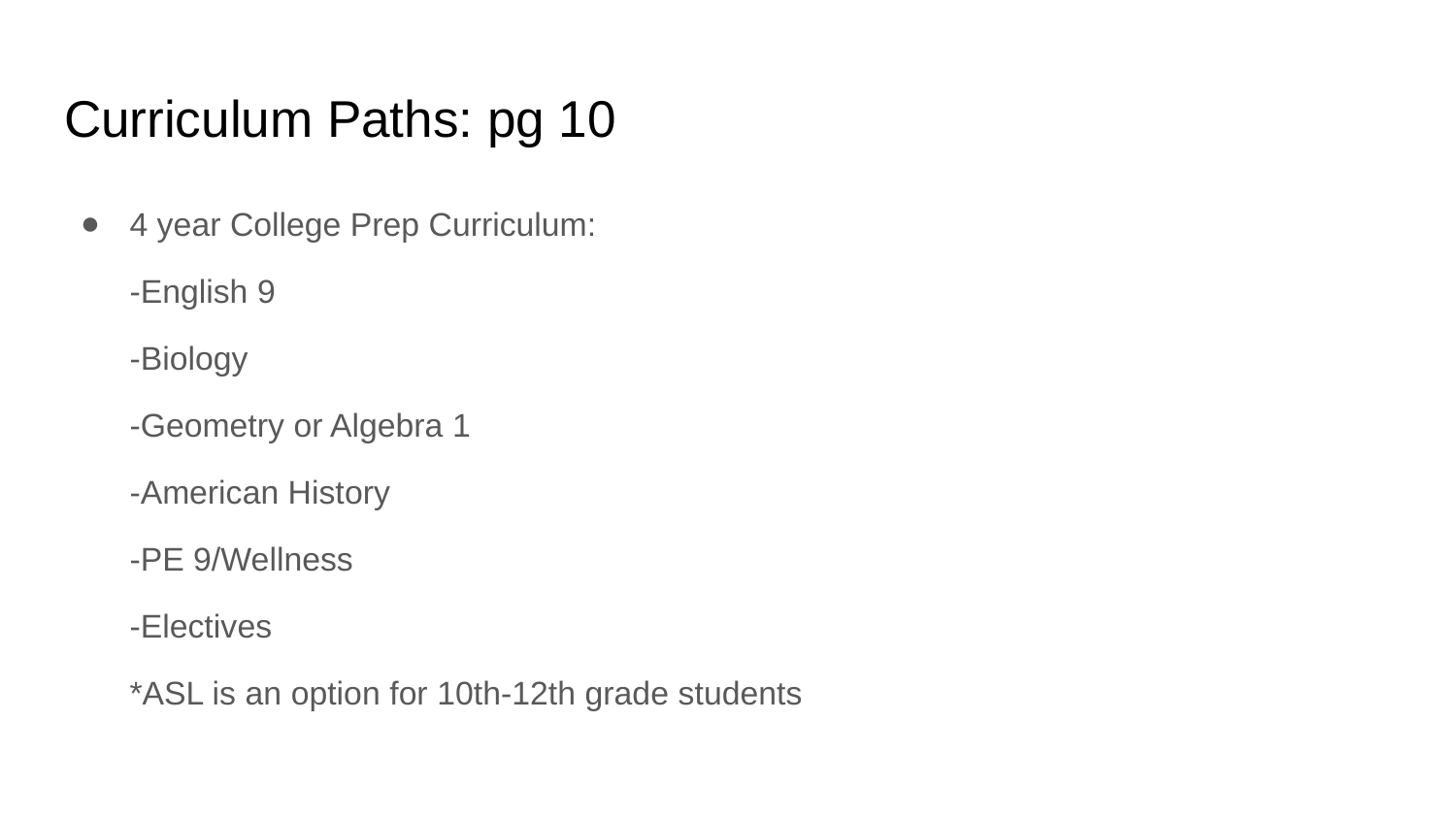

# Curriculum Paths: pg 10
4 year College Prep Curriculum:
-English 9
-Biology
-Geometry or Algebra 1
-American History
-PE 9/Wellness
-Electives
*ASL is an option for 10th-12th grade students